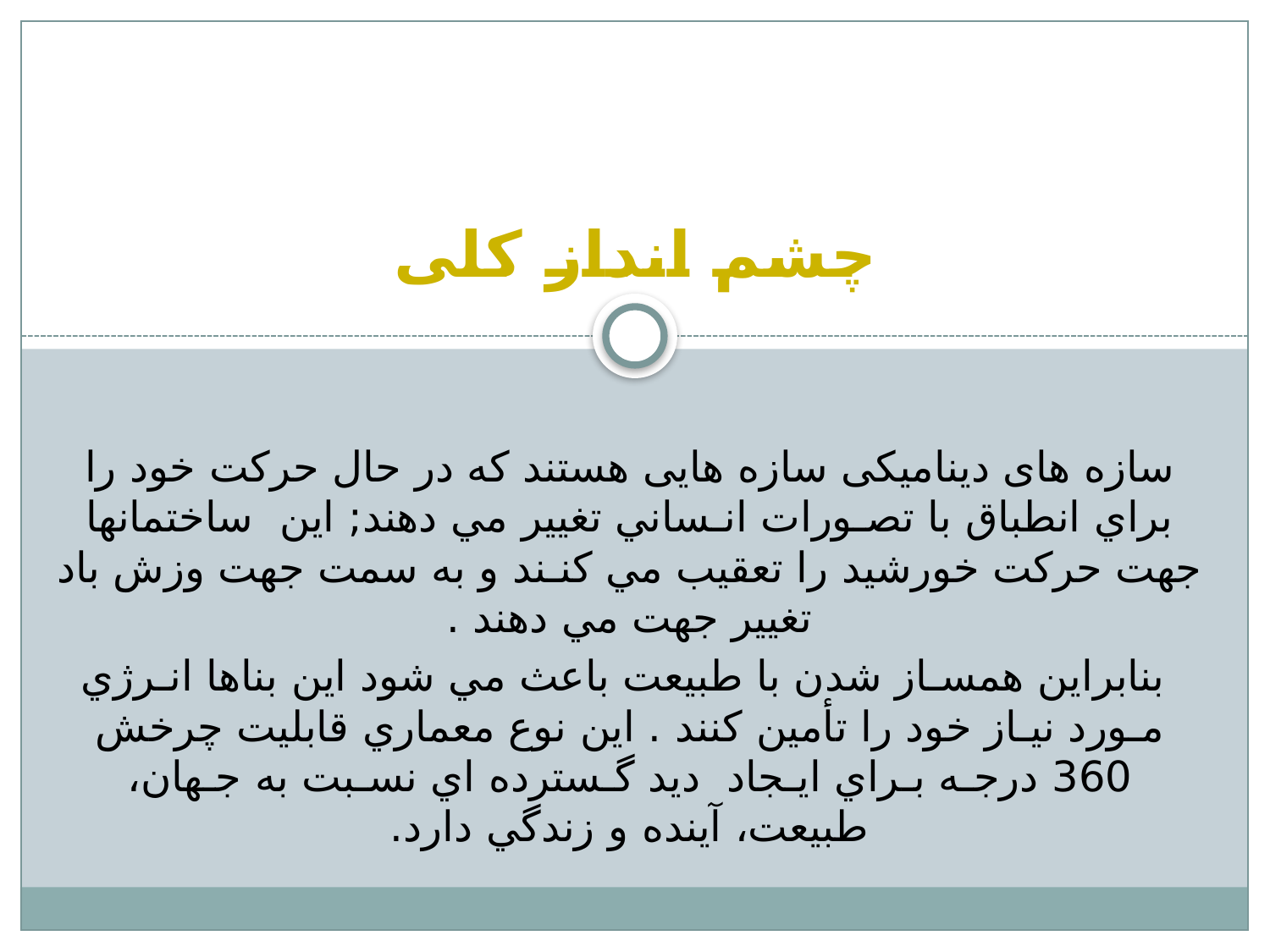

# چشم انداز کلی
سازه های ديناميکی سازه هايی هستند که در حال حرکت خود را براي انطباق با تصـورات انـساني تغيير مي دهند; اين  ساختمانها جهت حرکت خورشيد را تعقيب مي کنـند و به سمت جهت وزش باد تغيير جهت مي دهند .
 بنابراين همسـاز شدن با طبيعت باعث مي شود اين بناها انـرژي مـورد نيـاز خود را تأمين کنند . اين نوع معماري قابليت چرخش 360 درجـه بـراي ايـجاد  ديد گـسترده اي نسـبت به جـهان، طبيعت، آينده و زندگي دارد.